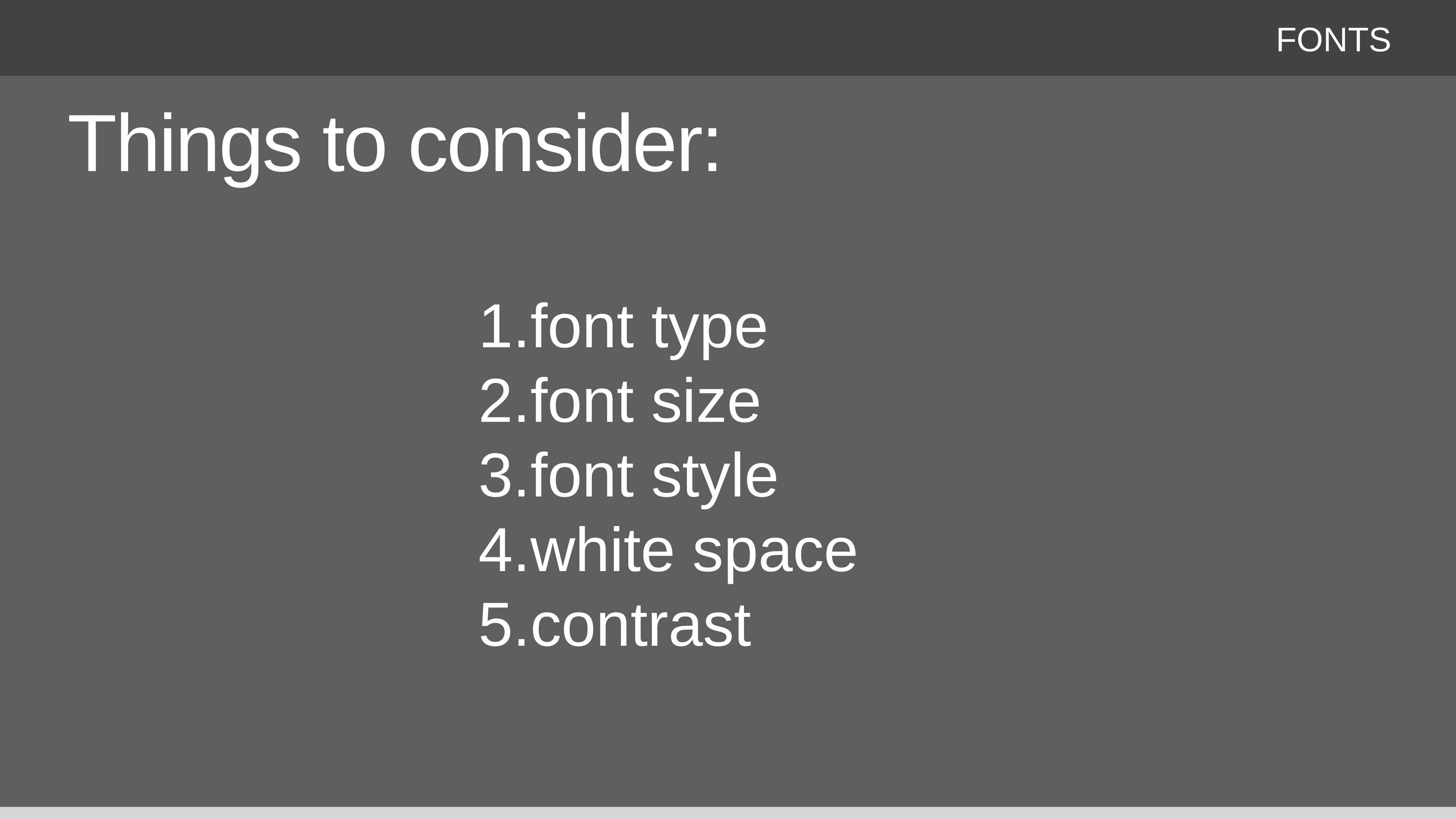

FONTS
Things to consider:
font type
font size
font style
white space
contrast